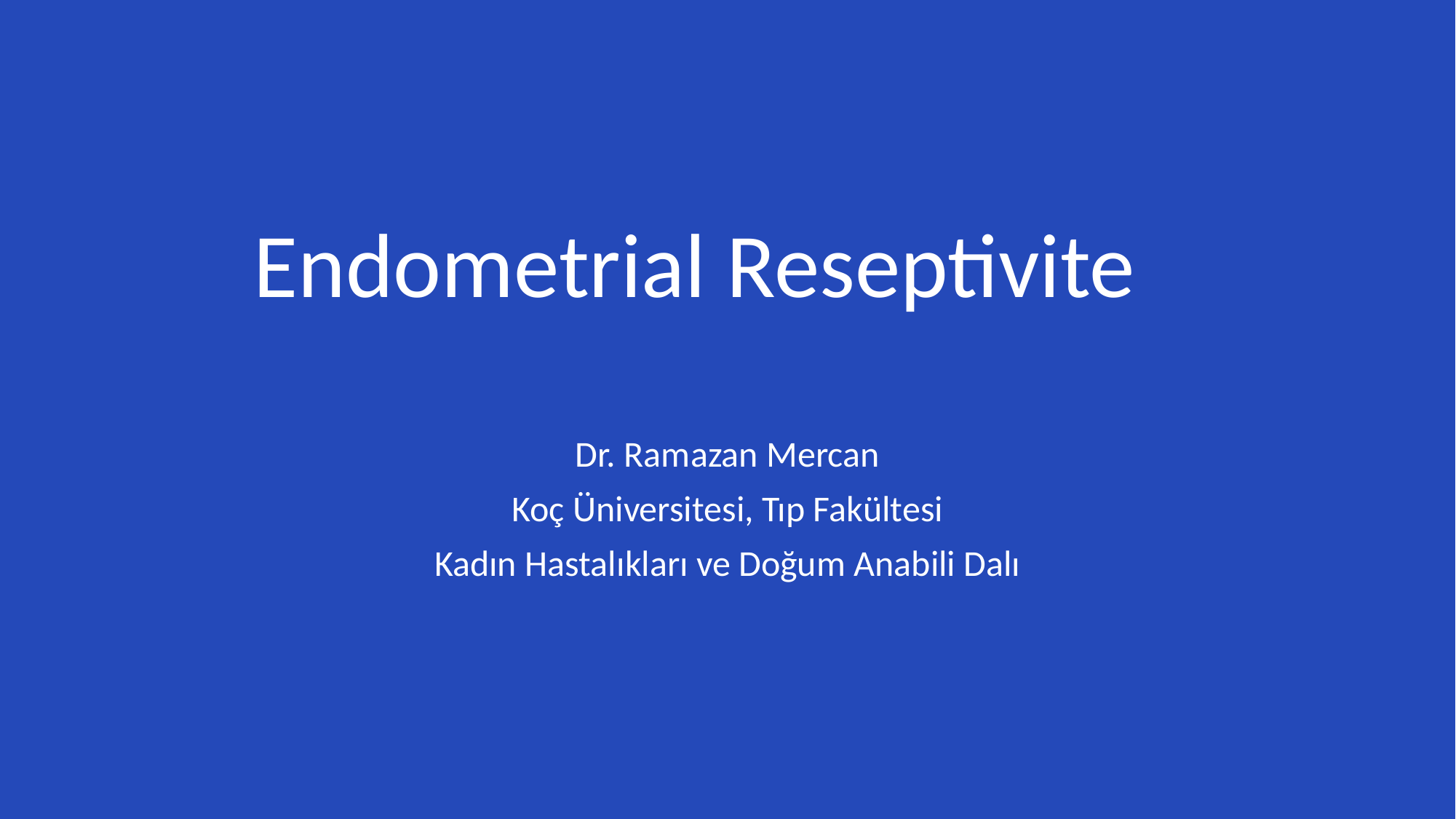

# Endometrial Reseptivite
Dr. Ramazan Mercan
Koç Üniversitesi, Tıp Fakültesi
Kadın Hastalıkları ve Doğum Anabili Dalı